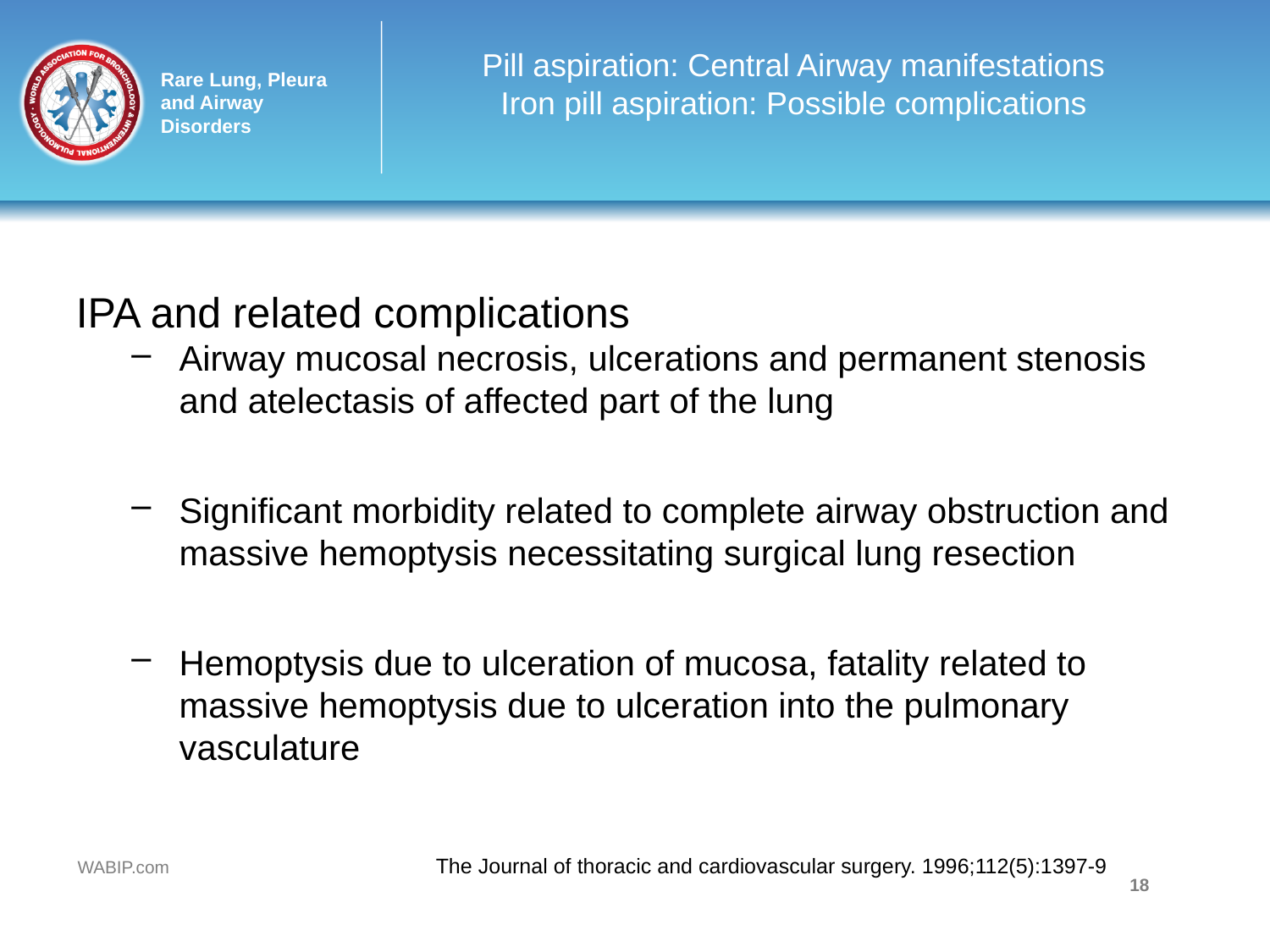

# Pill aspiration: Central Airway manifestations Iron pill aspiration: Possible complications
IPA and related complications
Airway mucosal necrosis, ulcerations and permanent stenosis and atelectasis of affected part of the lung

Significant morbidity related to complete airway obstruction and massive hemoptysis necessitating surgical lung resection

Hemoptysis due to ulceration of mucosa, fatality related to massive hemoptysis due to ulceration into the pulmonary vasculature
The Journal of thoracic and cardiovascular surgery. 1996;112(5):1397-9